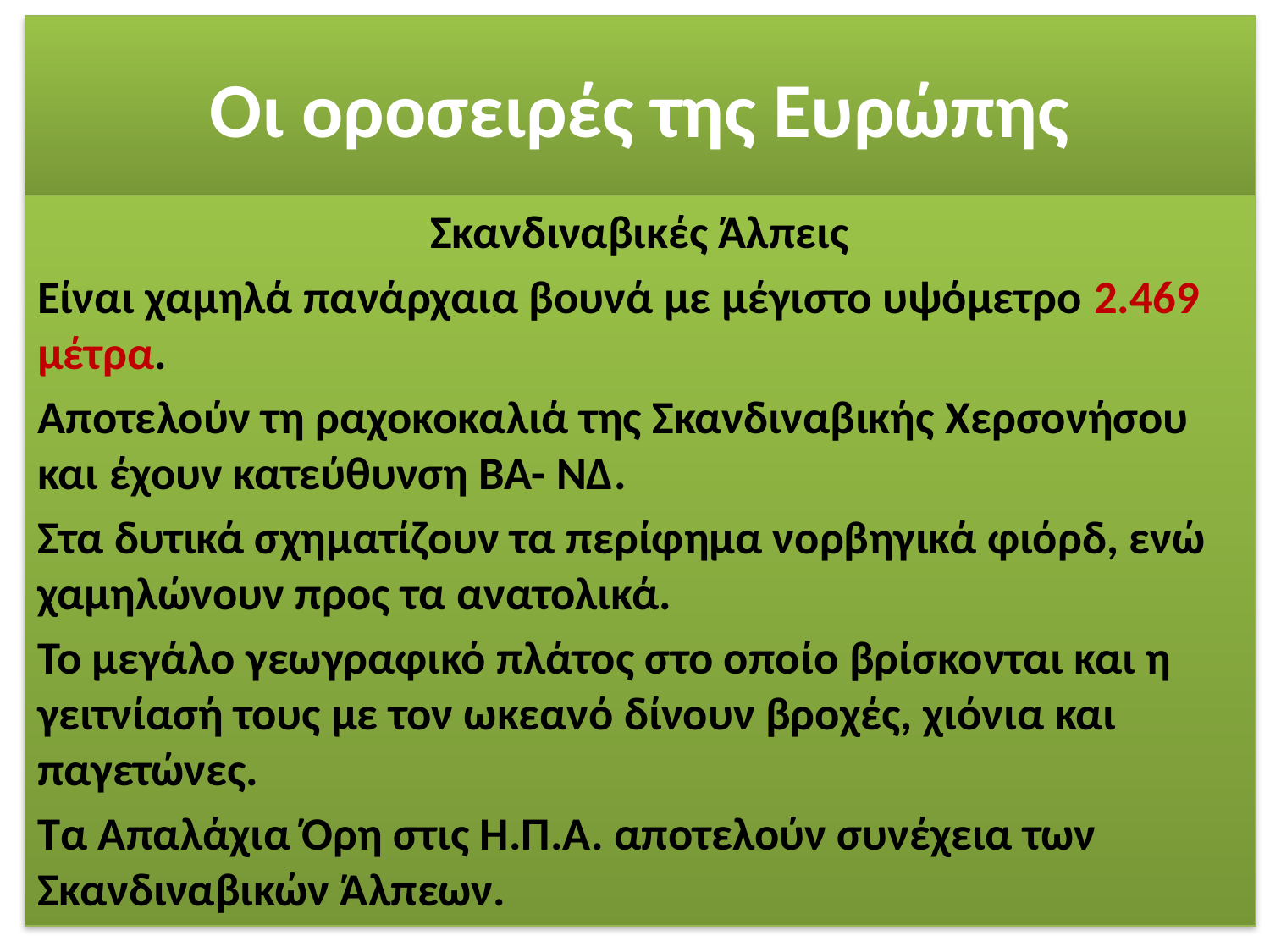

# Οι οροσειρές της Ευρώπης
Σκανδιναβικές Άλπεις
Είναι χαμηλά πανάρχαια βουνά με μέγιστο υψόμετρο 2.469 μέτρα.
Αποτελούν τη ραχοκοκαλιά της Σκανδιναβικής Χερσονήσου και έχουν κατεύθυνση ΒΑ- ΝΔ.
Στα δυτικά σχηματίζουν τα περίφημα νορβηγικά φιόρδ, ενώ χαμηλώνουν προς τα ανατολικά.
Το μεγάλο γεωγραφικό πλάτος στο οποίο βρίσκονται και η γειτνίασή τους με τον ωκεανό δίνουν βροχές, χιόνια και παγετώνες.
Τα Απαλάχια Όρη στις Η.Π.Α. αποτελούν συνέχεια των Σκανδιναβικών Άλπεων.